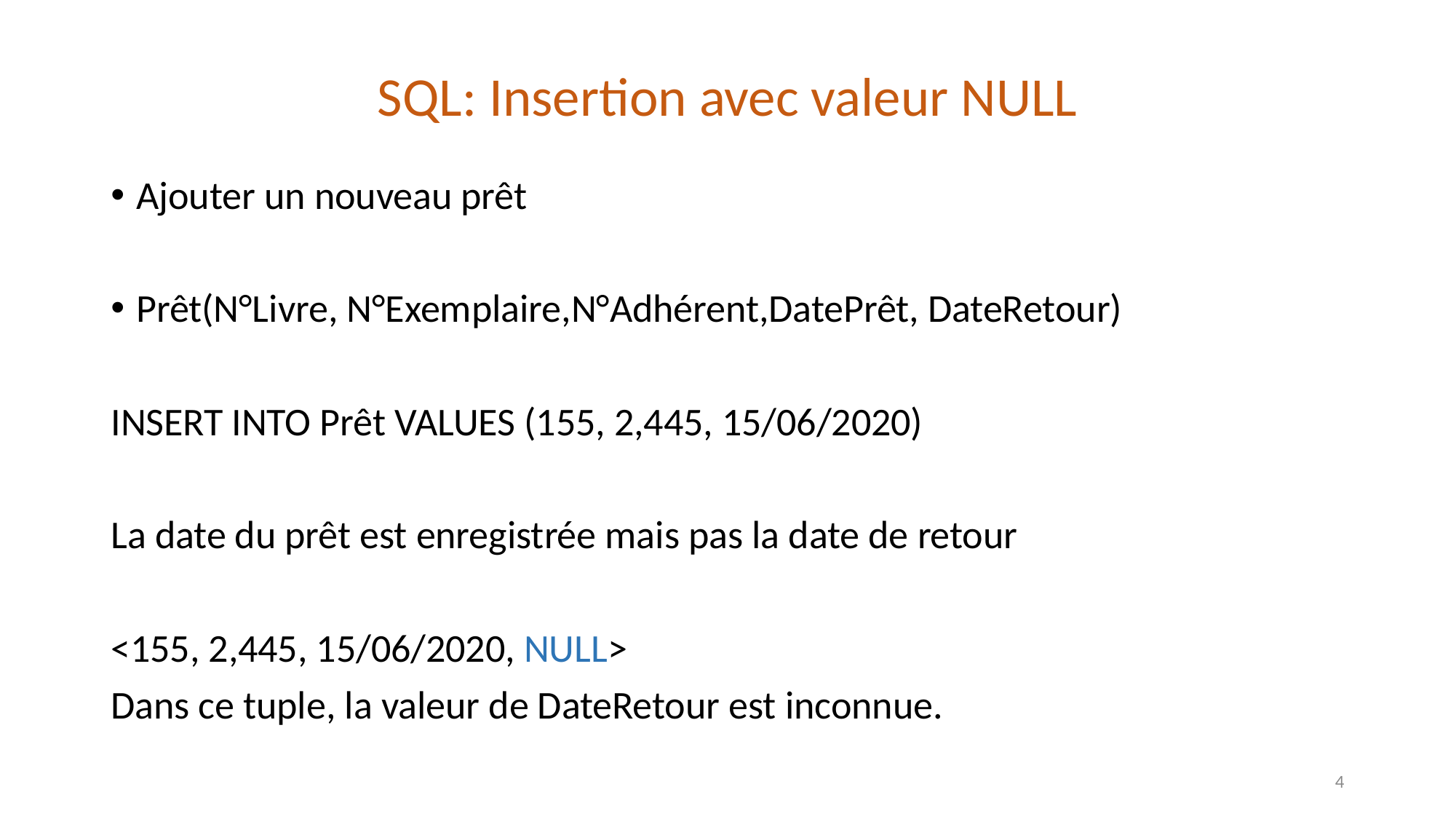

# SQL: Insertion avec valeur NULL
Ajouter un nouveau prêt

Prêt(N°Livre, N°Exemplaire,N°Adhérent,DatePrêt, DateRetour)

INSERT INTO Prêt VALUES (155, 2,445, 15/06/2020)

La date du prêt est enregistrée mais pas la date de retour

<155, 2,445, 15/06/2020, NULL>
Dans ce tuple, la valeur de DateRetour est inconnue.
4